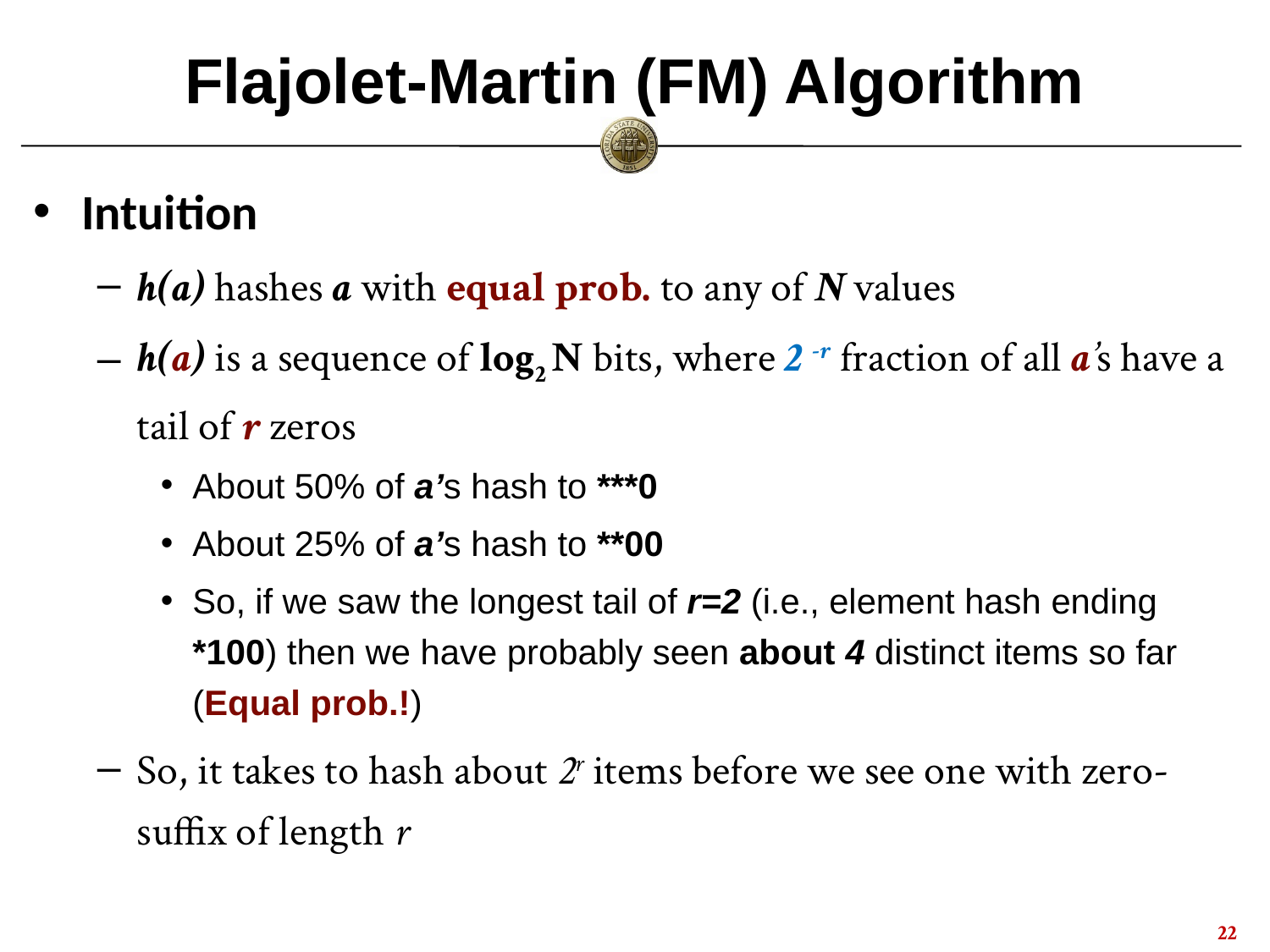

# Flajolet-Martin (FM) Algorithm
Intuition
h(a) hashes a with equal prob. to any of N values
h(a) is a sequence of log2 N bits, where 2 -r fraction of all a’s have a tail of r zeros
About 50% of a’s hash to ***0
About 25% of a’s hash to **00
So, if we saw the longest tail of r=2 (i.e., element hash ending *100) then we have probably seen about 4 distinct items so far (Equal prob.!)
So, it takes to hash about 2r items before we see one with zero-suffix of length r
22